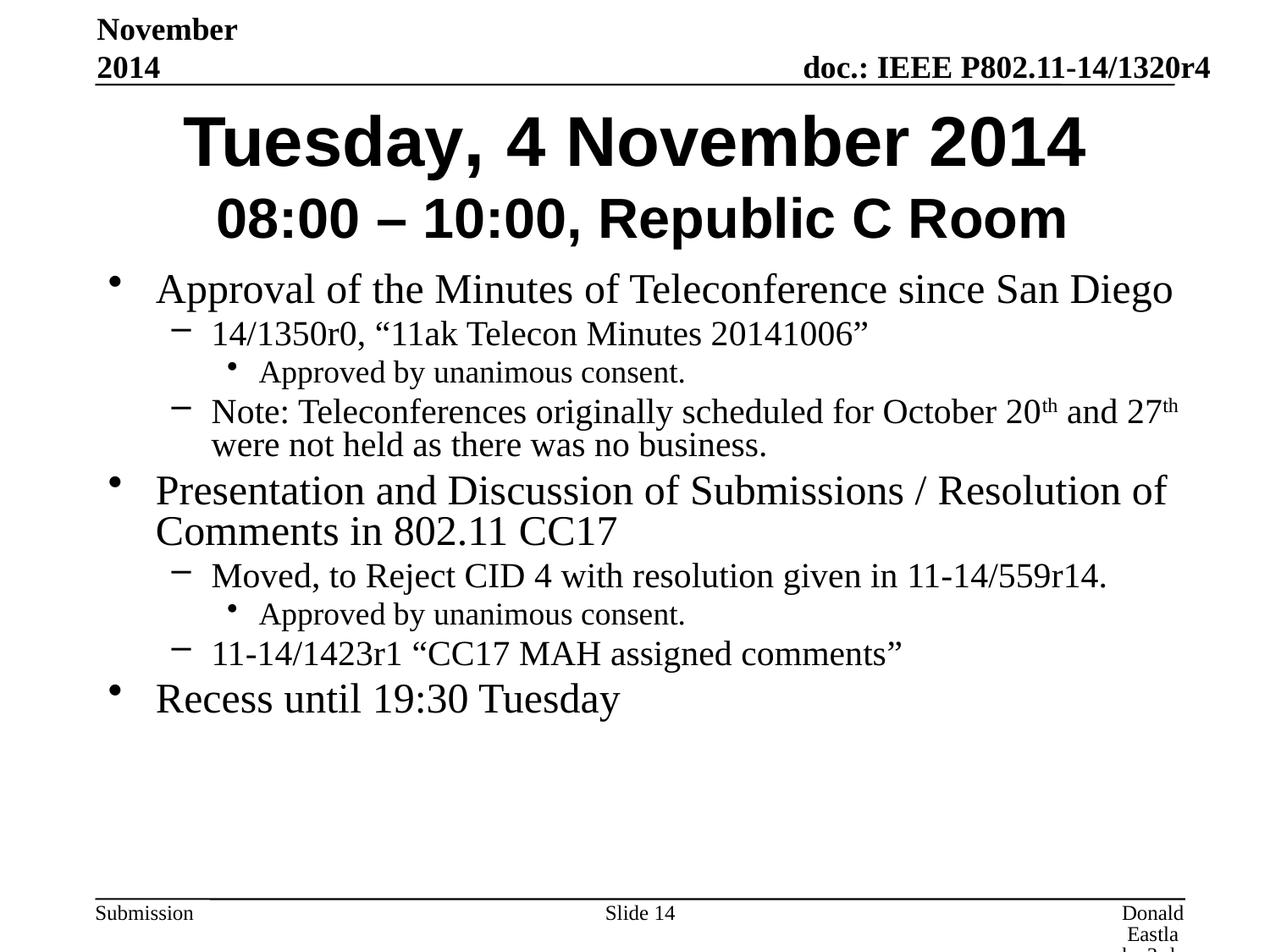

November 2014
# Tuesday, 4 November 2014 08:00 – 10:00, Republic C Room
Approval of the Minutes of Teleconference since San Diego
14/1350r0, “11ak Telecon Minutes 20141006”
Approved by unanimous consent.
Note: Teleconferences originally scheduled for October 20th and 27th were not held as there was no business.
Presentation and Discussion of Submissions / Resolution of Comments in 802.11 CC17
Moved, to Reject CID 4 with resolution given in 11-14/559r14.
Approved by unanimous consent.
11-14/1423r1 “CC17 MAH assigned comments”
Recess until 19:30 Tuesday

Slide 14
Donald Eastlake 3rd, Huawei Technologies